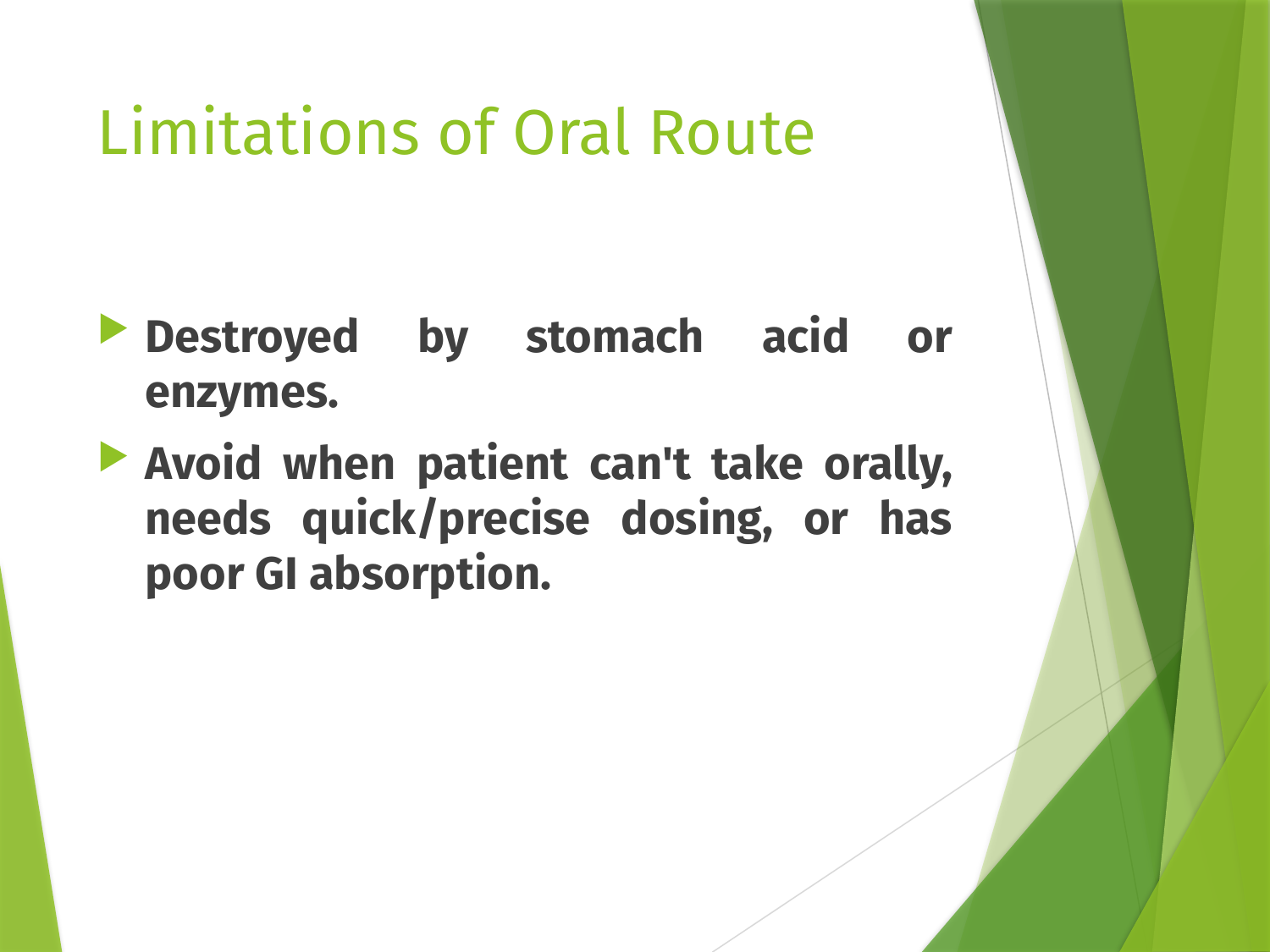

# Limitations of Oral Route
Destroyed by stomach acid or enzymes.
Avoid when patient can't take orally, needs quick/precise dosing, or has poor GI absorption.